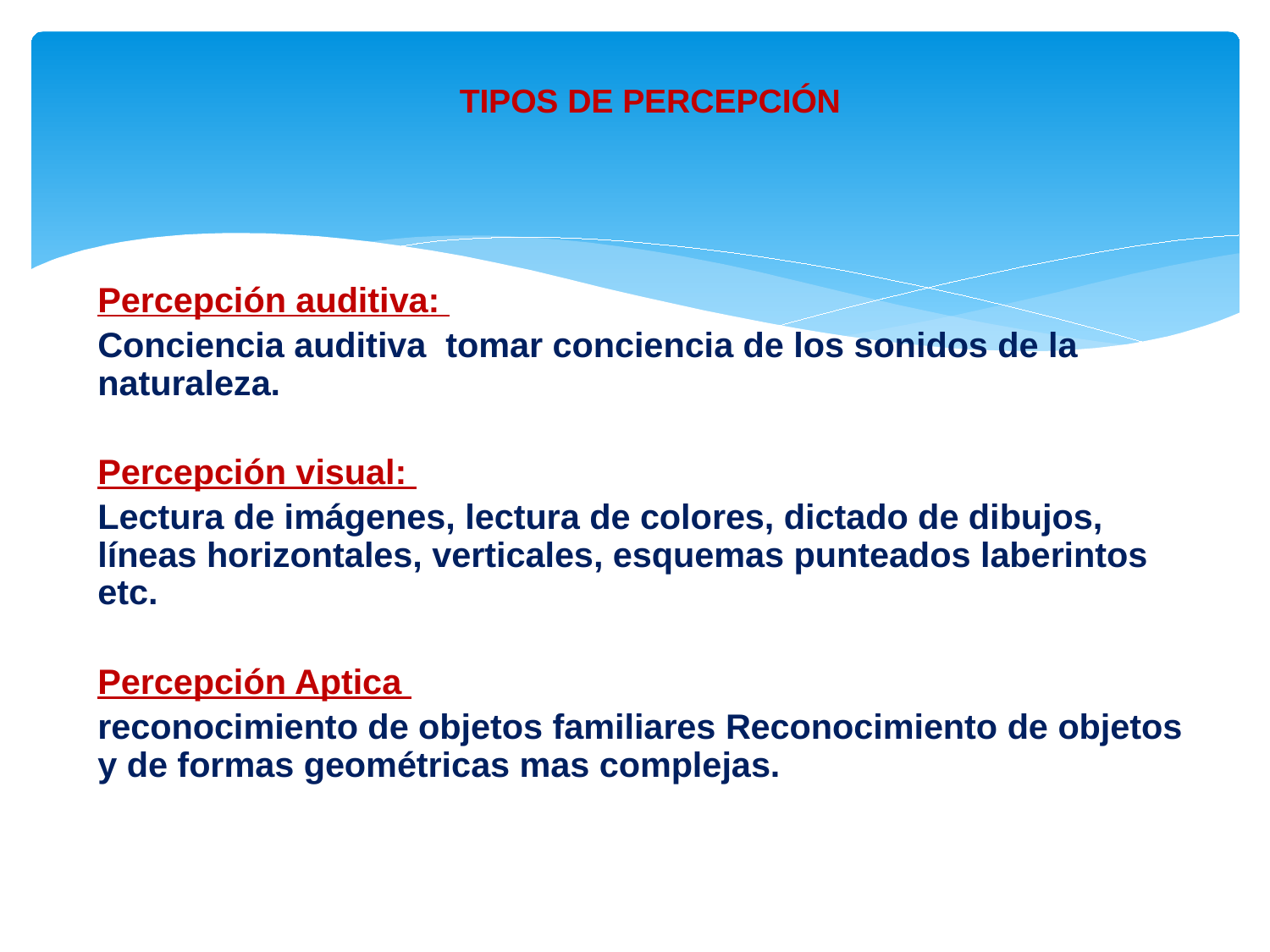

# TIPOS DE PERCEPCIÓN
Percepción auditiva:
Conciencia auditiva  tomar conciencia de los sonidos de la naturaleza.

Percepción visual:
Lectura de imágenes, lectura de colores, dictado de dibujos, líneas horizontales, verticales, esquemas punteados laberintos etc.

Percepción Aptica
reconocimiento de objetos familiares Reconocimiento de objetos y de formas geométricas mas complejas.